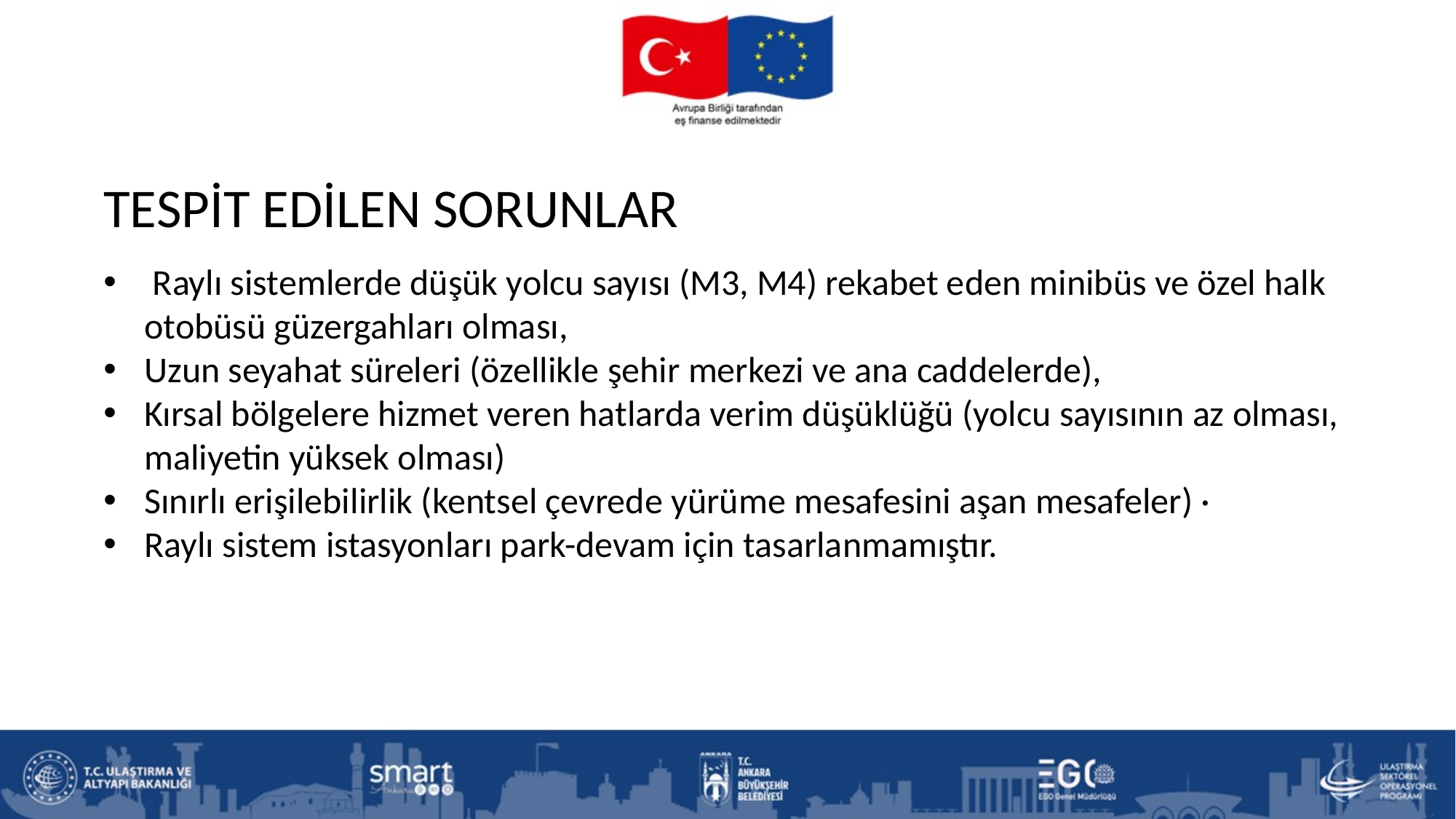

# TESPİT EDİLEN SORUNLAR
 Raylı sistemlerde düşük yolcu sayısı (M3, M4) rekabet eden minibüs ve özel halk otobüsü güzergahları olması,
Uzun seyahat süreleri (özellikle şehir merkezi ve ana caddelerde),
Kırsal bölgelere hizmet veren hatlarda verim düşüklüğü (yolcu sayısının az olması, maliyetin yüksek olması)
Sınırlı erişilebilirlik (kentsel çevrede yürüme mesafesini aşan mesafeler) ·
Raylı sistem istasyonları park-devam için tasarlanmamıştır.